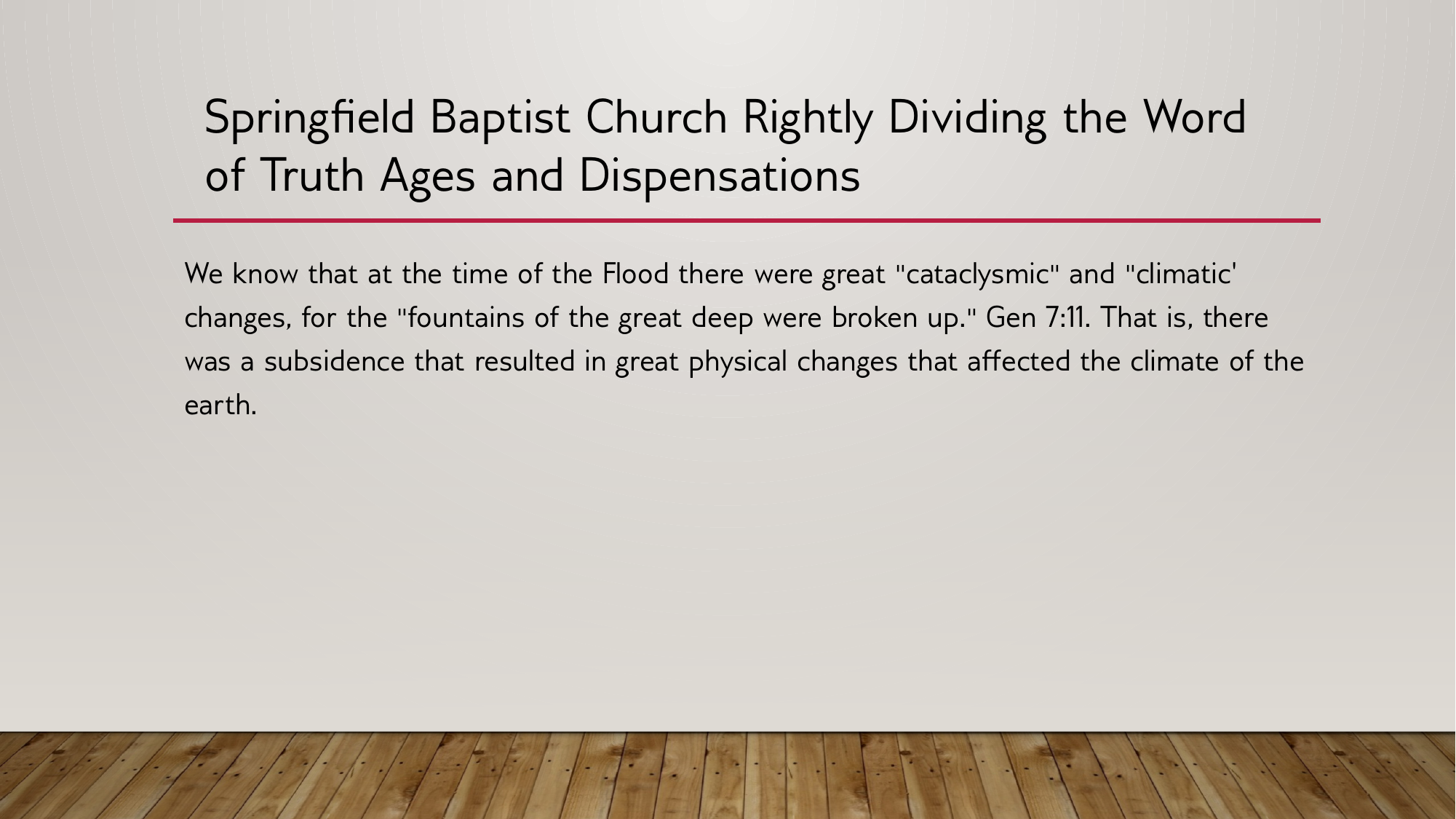

Springfield Baptist Church Rightly Dividing the Word of Truth Ages and Dispensations
We know that at the time of the Flood there were great "cataclysmic" and "climatic' changes, for the "fountains of the great deep were broken up." Gen 7:11. That is, there was a subsidence that resulted in great physical changes that affected the climate of the earth.